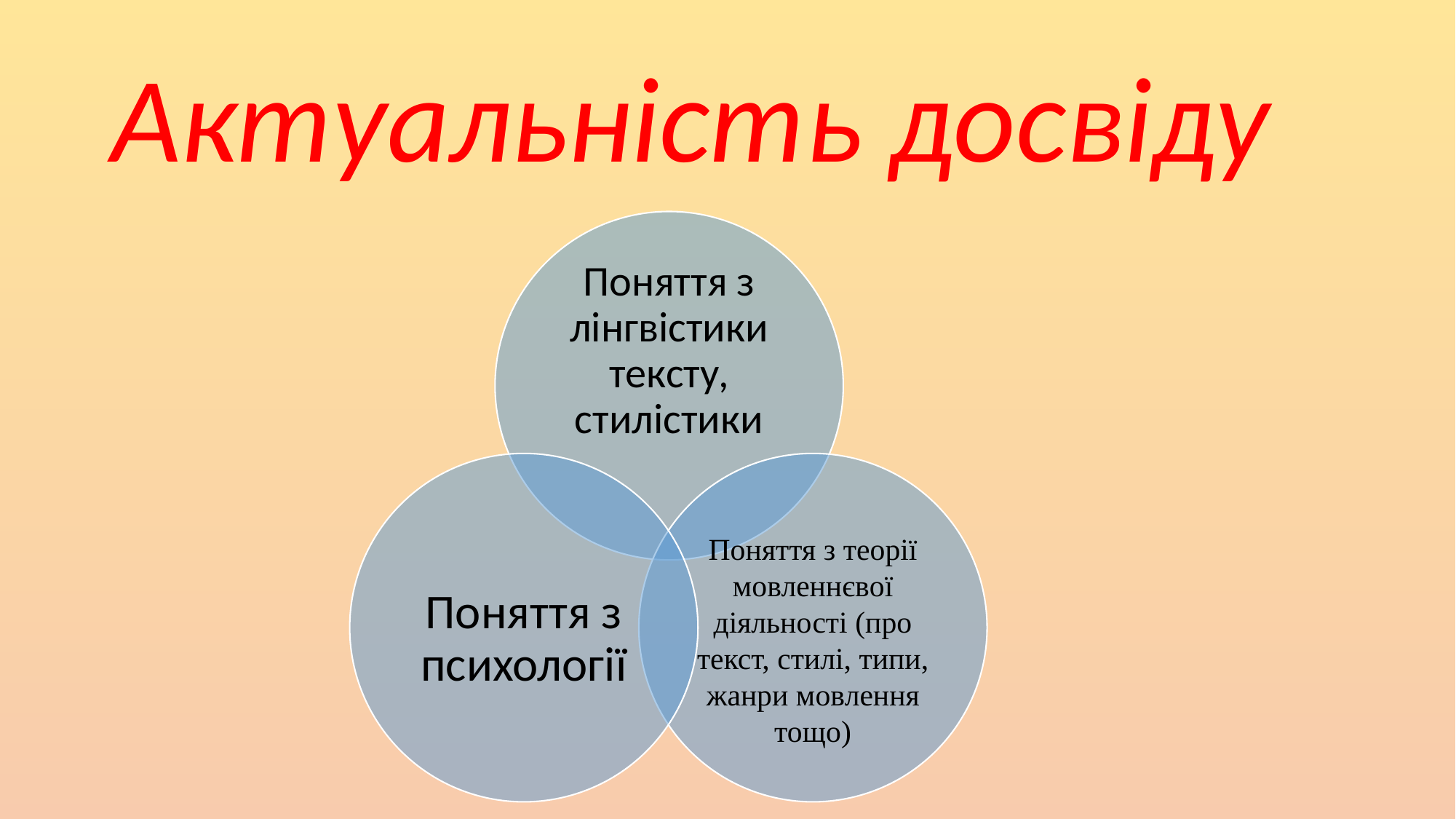

# Актуальність досвіду
Поняття з лінгвістики тексту, стилістики
Поняття з теорії мовленнєвої діяльності (про текст, стилі, типи, жанри мовлення тощо)
Поняття з психології